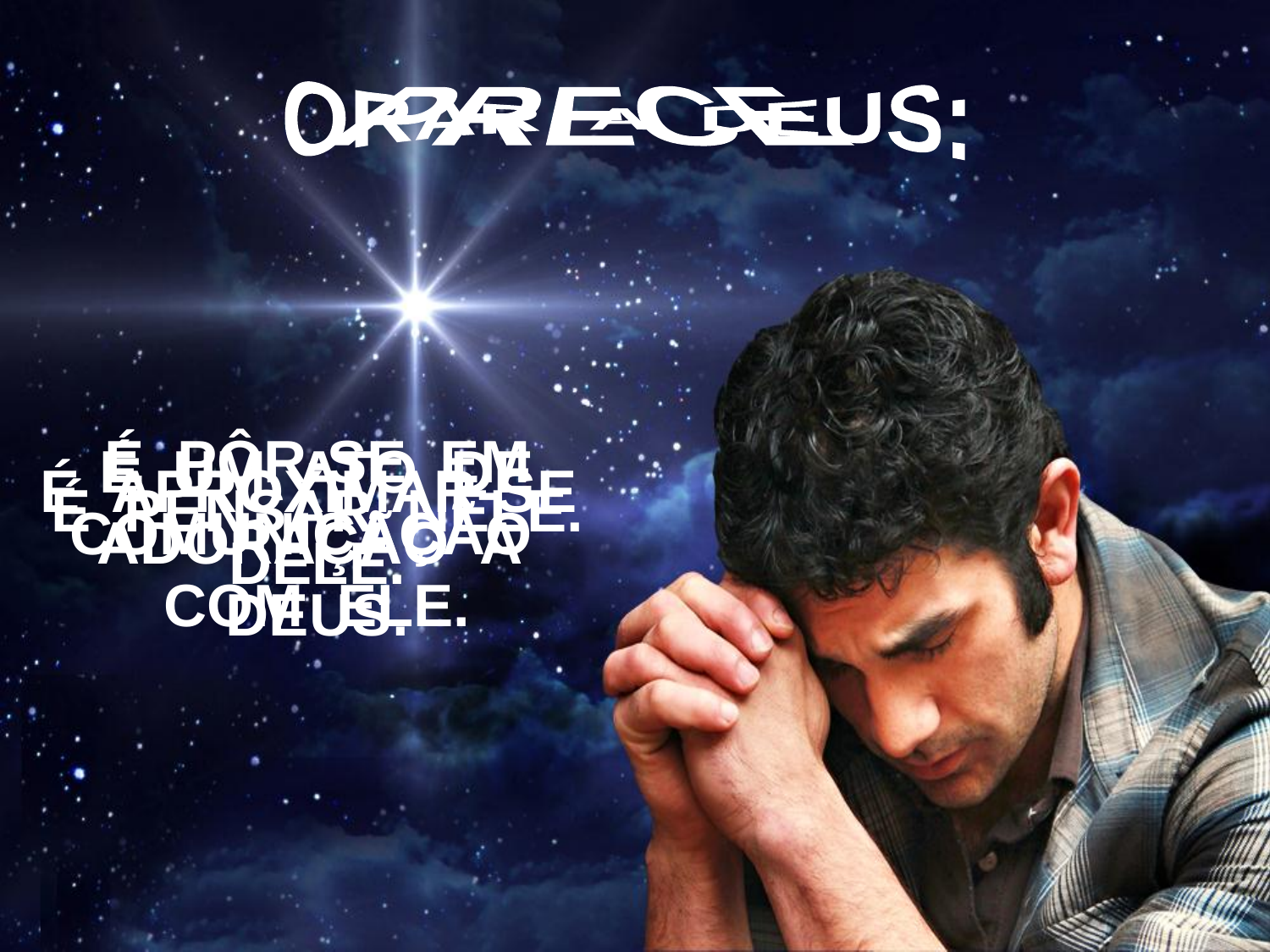

ORAR  A  DEUS:
PRECE
 É  PÔR-SE  EM  COMUNICAÇÃO
COM  ELE.
 É  UM  ATO  DE  ADORAÇÃO  A
DEUS.
É  APROXIMAR-SE  DELE.
É  PENSAR  NELE.